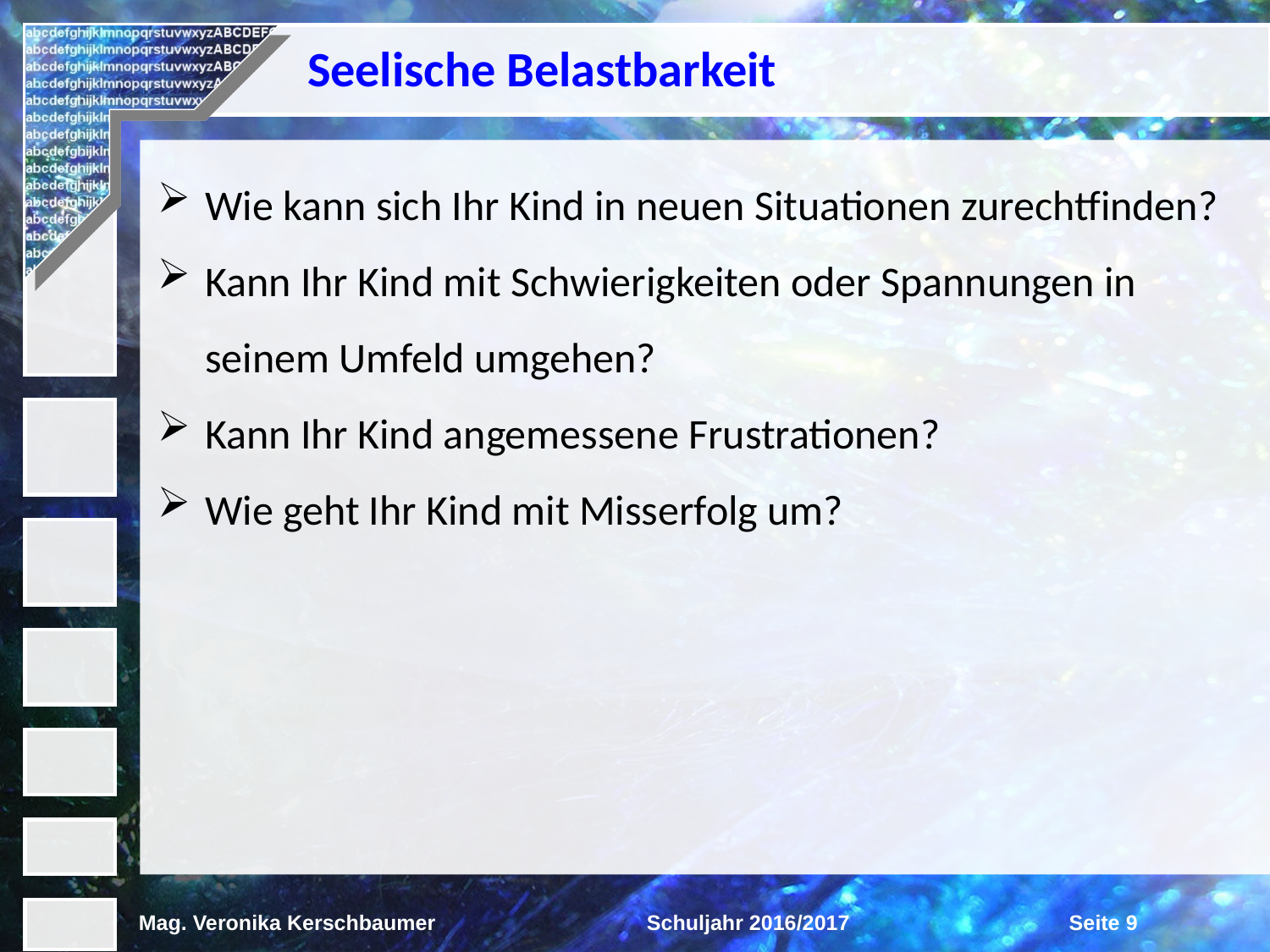

Seelische Belastbarkeit
Wie kann sich Ihr Kind in neuen Situationen zurechtfinden?
Kann Ihr Kind mit Schwierigkeiten oder Spannungen in seinem Umfeld umgehen?
Kann Ihr Kind angemessene Frustrationen?
Wie geht Ihr Kind mit Misserfolg um?